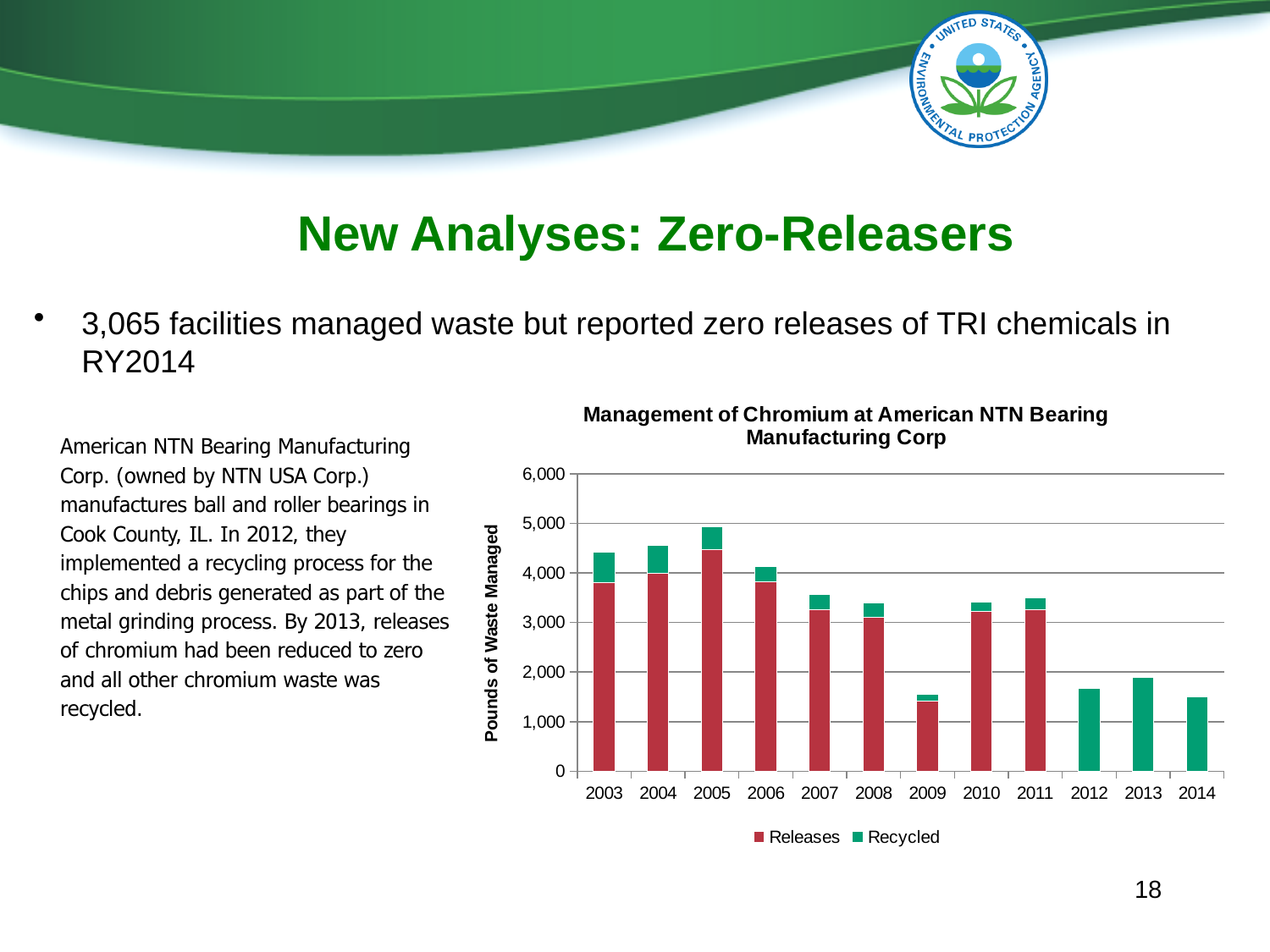

# New Analyses: Zero-Releasers
3,065 facilities managed waste but reported zero releases of TRI chemicals in RY2014

### Chart: Management of Chromium at American NTN Bearing Manufacturing Corp

| Category |  |  |
|---|---|---|
| 2003 | 3813.0 | 614.0 |
| 2004 | 4001.0 | 554.0 |
| 2005 | 4479.0 | 447.0 |
| 2006 | 3827.0 | 298.0 |
| 2007 | 3257.0 | 305.0 |
| 2008 | 3108.0 | 287.0 |
| 2009 | 1406.0 | 146.0 |
| 2010 | 3233.0 | 189.0 |
| 2011 | 3261.0 | 241.0 |
| 2012 | 0.0 | 1668.0 |
| 2013 | 0.0 | 1895.0 |
| 2014 | 0.0 | 1505.0 |
American NTN Bearing Manufacturing Corp. (owned by NTN USA Corp.) manufactures ball and roller bearings in Cook County, IL. In 2012, they implemented a recycling process for the chips and debris generated as part of the metal grinding process. By 2013, releases of chromium had been reduced to zero and all other chromium waste was recycled.
18